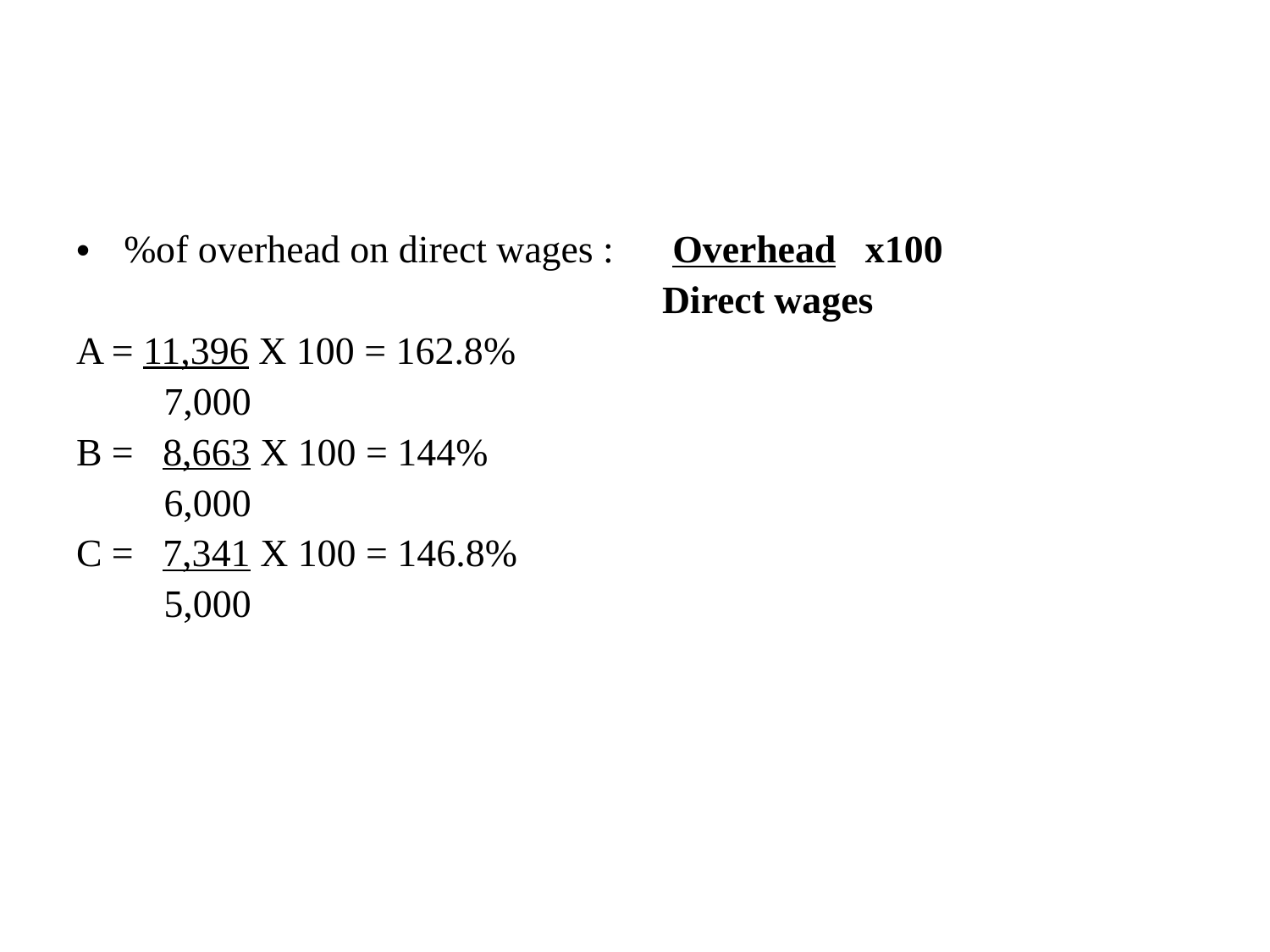

#
%of overhead on direct wages :      Overhead   x100
				        Direct wages
A = 11,396 X 100 = 162.8%
         7,000
B =   8,663 X 100 = 144%
         6,000
C =   7,341 X 100 = 146.8%
         5,000